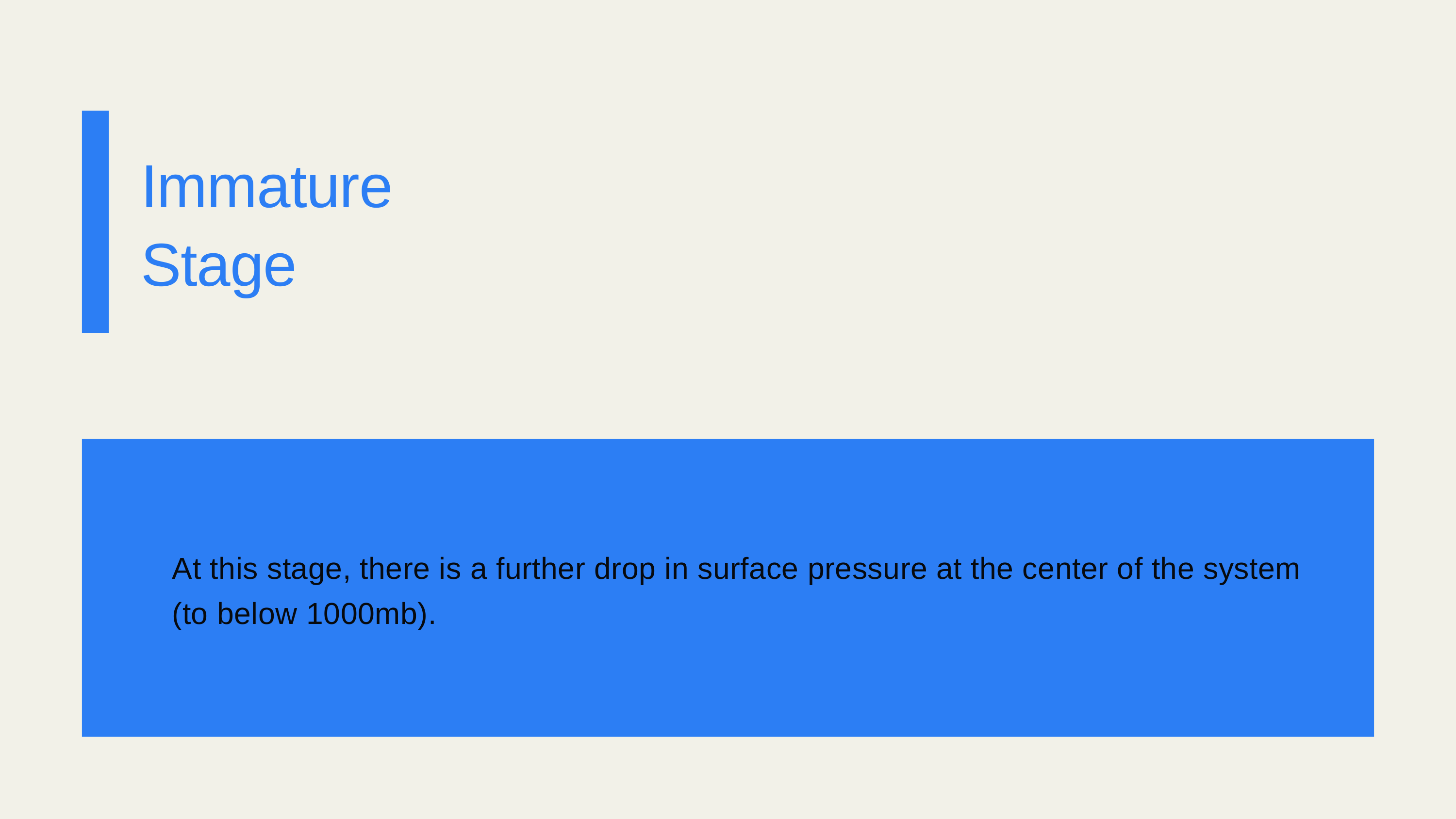

Immature
Stage

At this stage, there is a further drop in surface pressure at the center of the system (to below 1000mb).